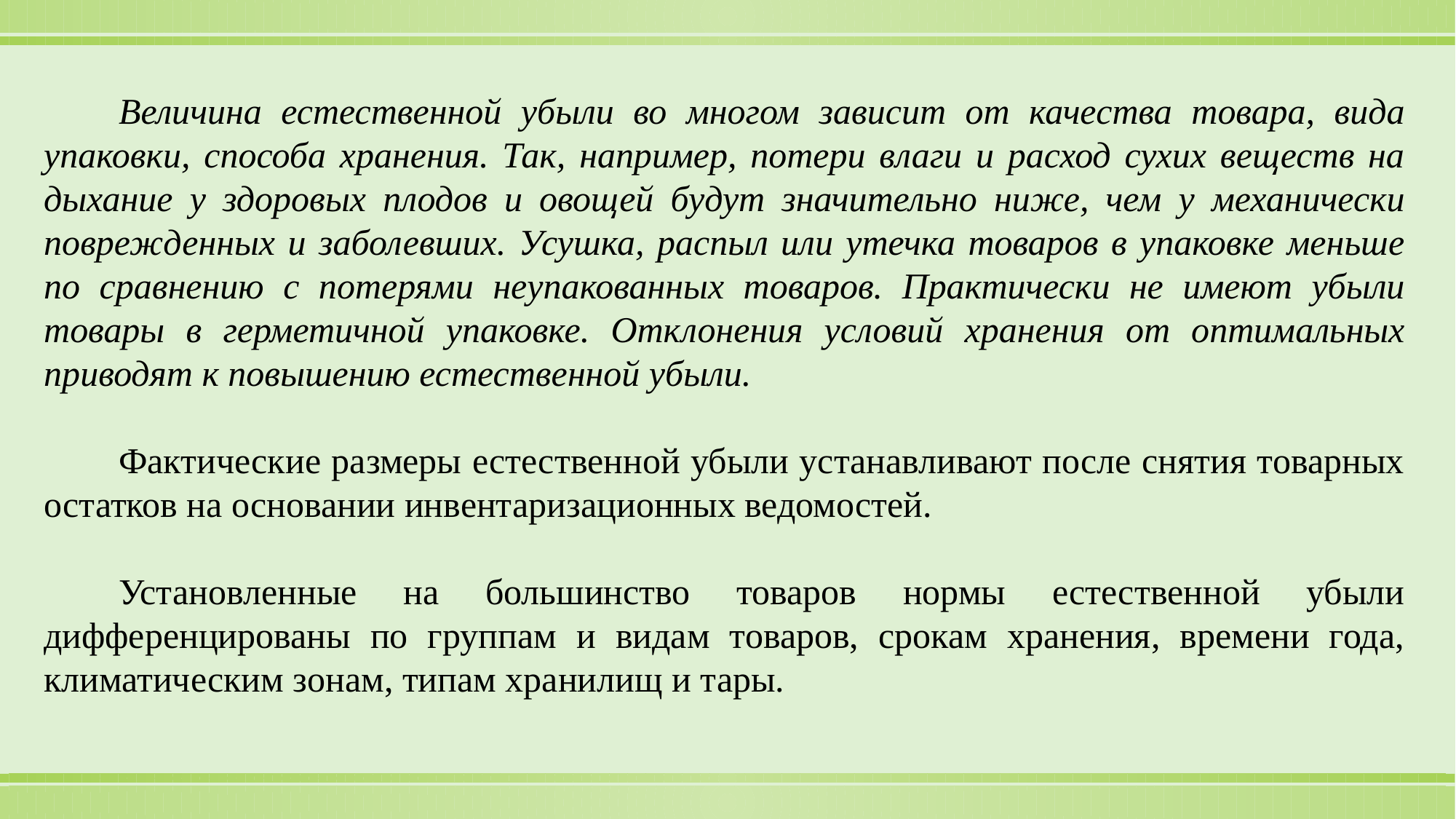

Величина естественной убыли во многом зависит от каче­ства товара, вида упаковки, способа хранения. Так, например, потери влаги и расход сухих веществ на дыхание у здоровых плодов и овощей будут значительно ниже, чем у механически поврежденных и заболевших. Усушка, распыл или утечка товаров в упаковке меньше по сравнению с потерями неупа­кованных товаров. Практически не имеют убыли товары в герметичной упаковке. Отклонения условий хранения от оптимальных приводят к повышению естественной убыли.

Фактические размеры естественной убыли устанавливают после снятия товарных остатков на основании инвентариза­ционных ведомостей.

Установленные на большинство товаров нормы естествен­ной убыли дифференцированы по группам и видам товаров, срокам хранения, времени года, климатическим зонам, типам хранилищ и тары.